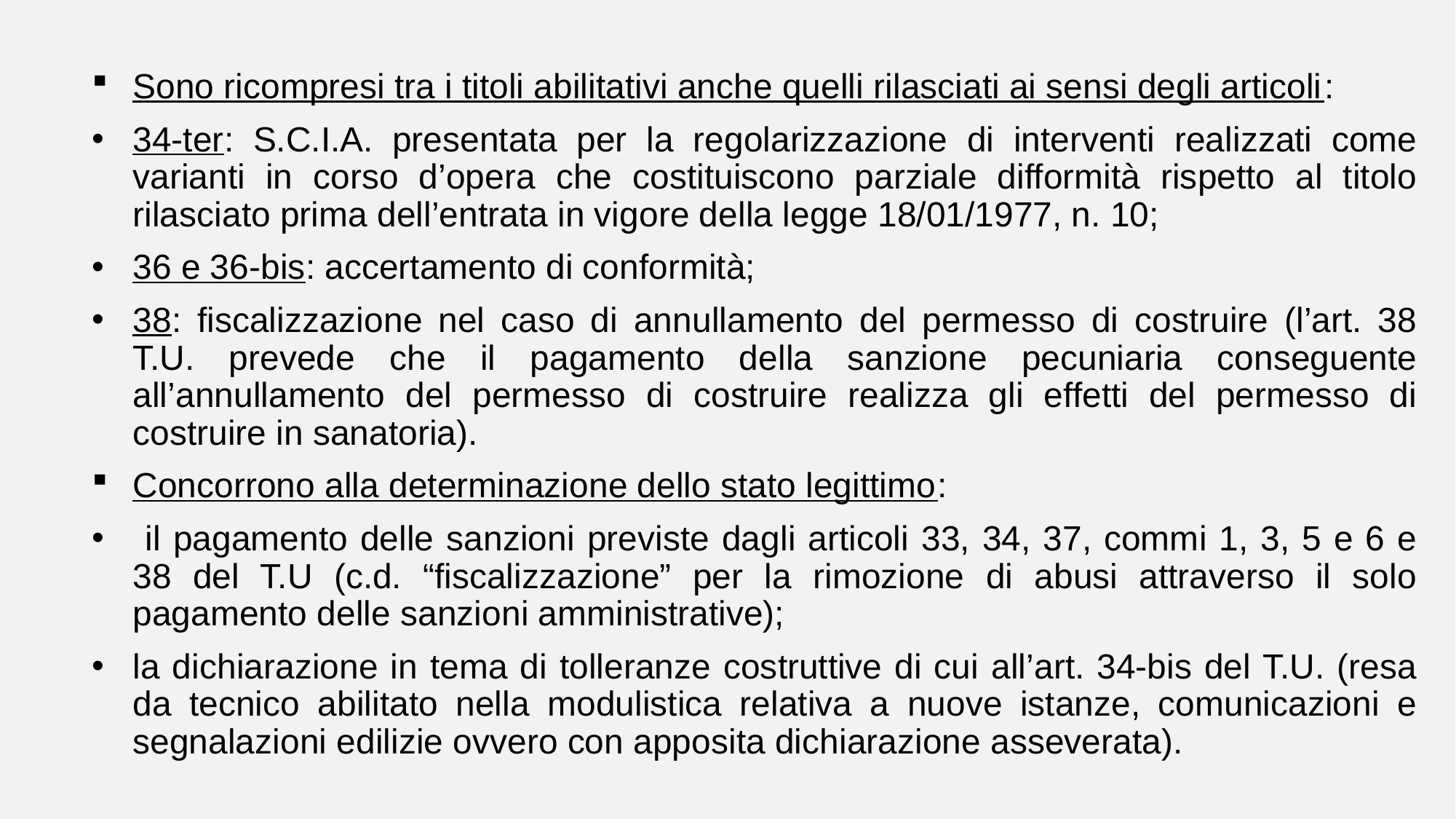

Sono ricompresi tra i titoli abilitativi anche quelli rilasciati ai sensi degli articoli:
34-ter: S.C.I.A. presentata per la regolarizzazione di interventi realizzati come varianti in corso d’opera che costituiscono parziale difformità rispetto al titolo rilasciato prima dell’entrata in vigore della legge 18/01/1977, n. 10;
36 e 36-bis: accertamento di conformità;
38: fiscalizzazione nel caso di annullamento del permesso di costruire (l’art. 38 T.U. prevede che il pagamento della sanzione pecuniaria conseguente all’annullamento del permesso di costruire realizza gli effetti del permesso di costruire in sanatoria).
Concorrono alla determinazione dello stato legittimo:
 il pagamento delle sanzioni previste dagli articoli 33, 34, 37, commi 1, 3, 5 e 6 e 38 del T.U (c.d. “fiscalizzazione” per la rimozione di abusi attraverso il solo pagamento delle sanzioni amministrative);
la dichiarazione in tema di tolleranze costruttive di cui all’art. 34-bis del T.U. (resa da tecnico abilitato nella modulistica relativa a nuove istanze, comunicazioni e segnalazioni edilizie ovvero con apposita dichiarazione asseverata).